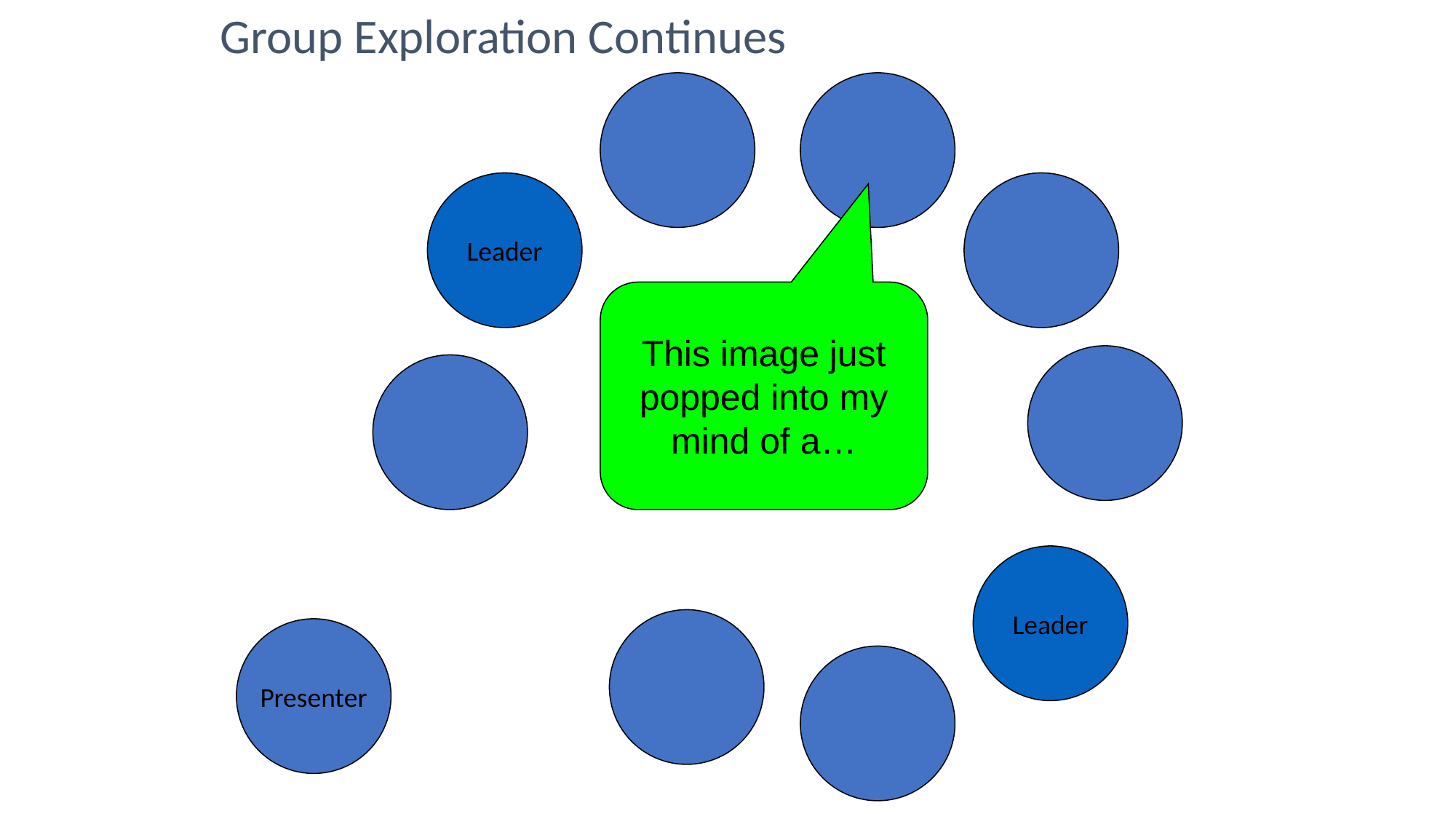

Group Exploration Continues

Leader

This image just popped into my mind of a…

Leader

Presenter